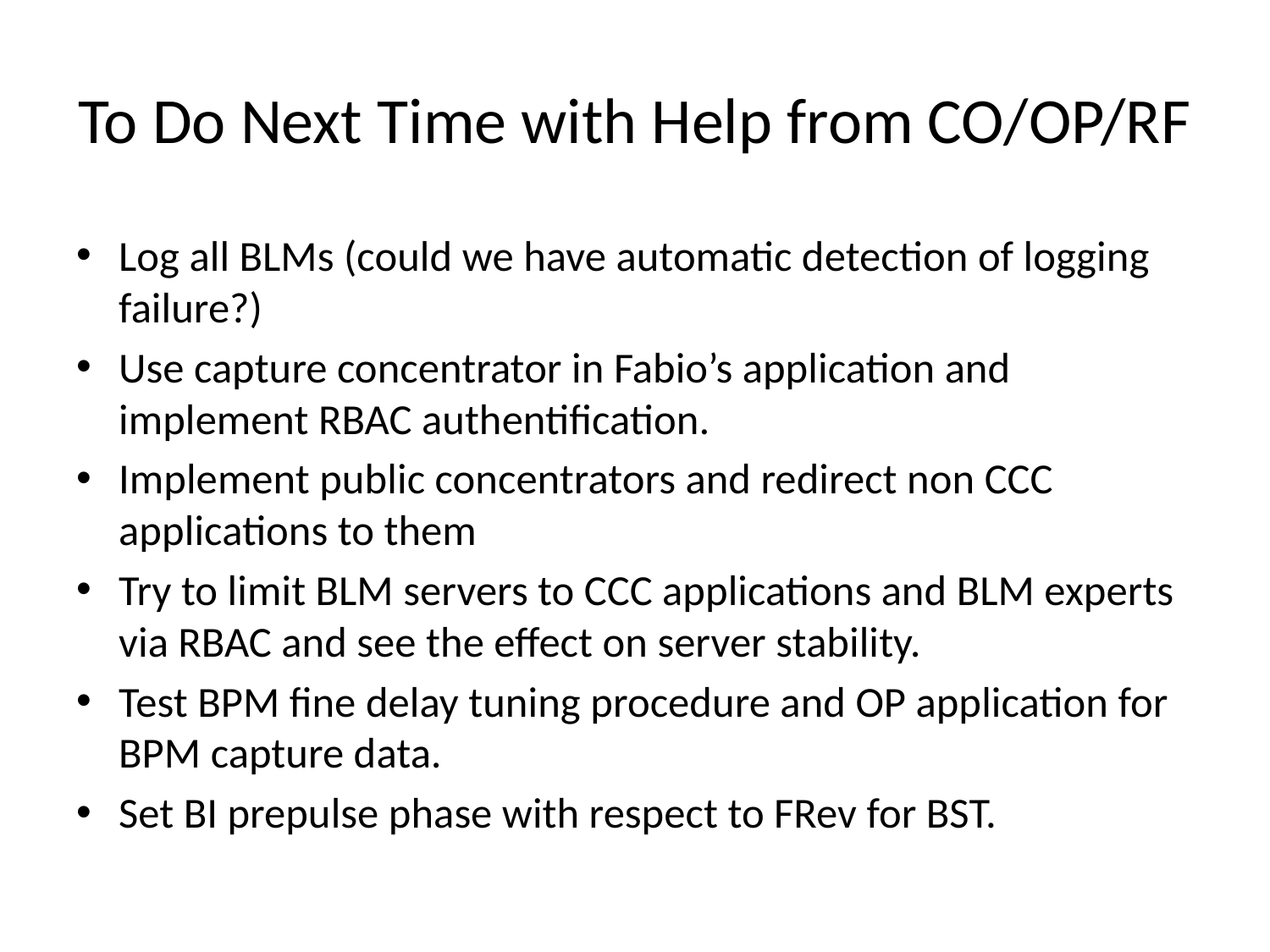

# To Do Next Time with Help from CO/OP/RF
Log all BLMs (could we have automatic detection of logging failure?)
Use capture concentrator in Fabio’s application and implement RBAC authentification.
Implement public concentrators and redirect non CCC applications to them
Try to limit BLM servers to CCC applications and BLM experts  via RBAC and see the effect on server stability.
Test BPM fine delay tuning procedure and OP application for BPM capture data.
Set BI prepulse phase with respect to FRev for BST.